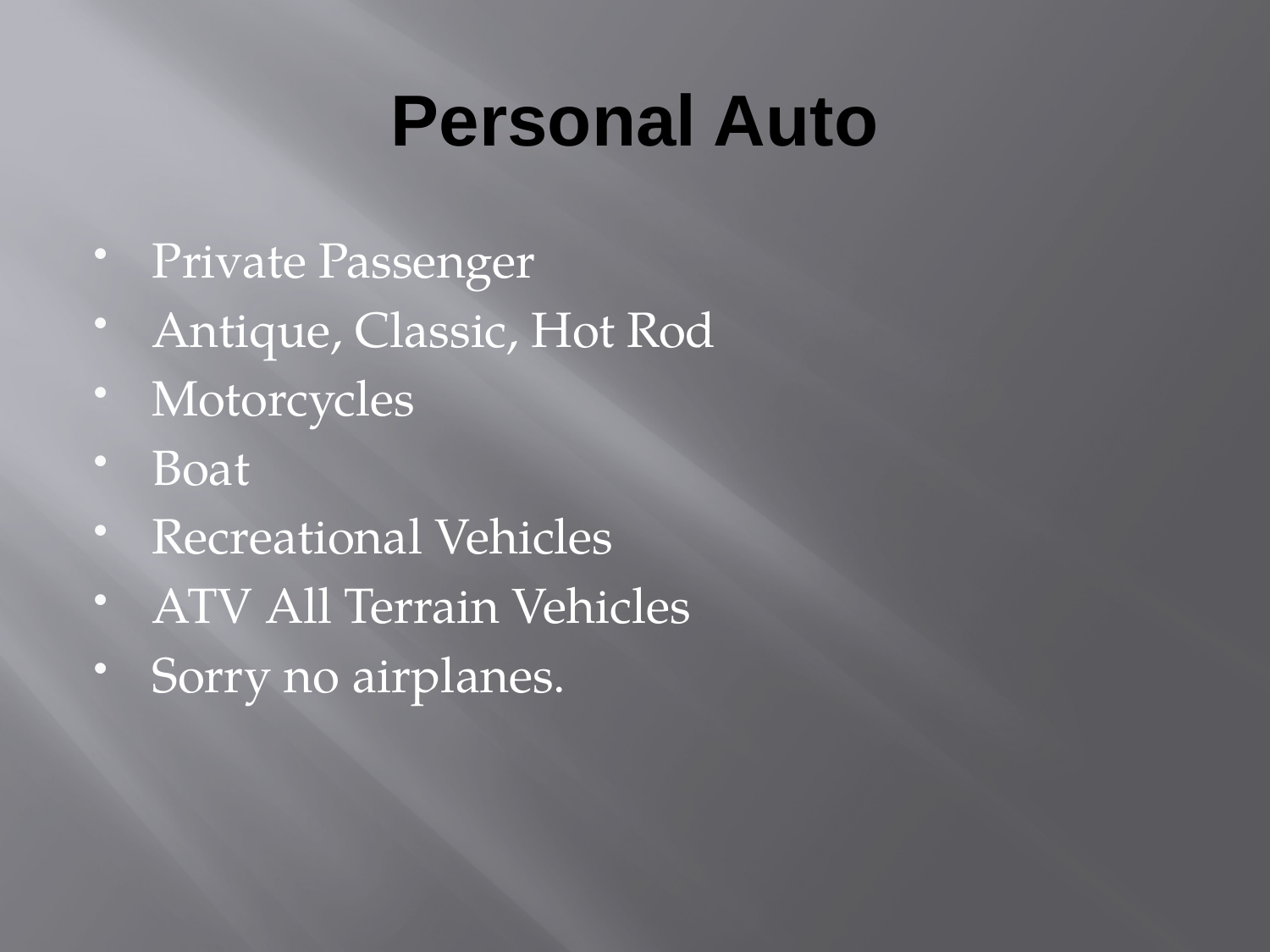

# Personal Auto
Private Passenger
Antique, Classic, Hot Rod
Motorcycles
Boat
Recreational Vehicles
ATV All Terrain Vehicles
Sorry no airplanes.